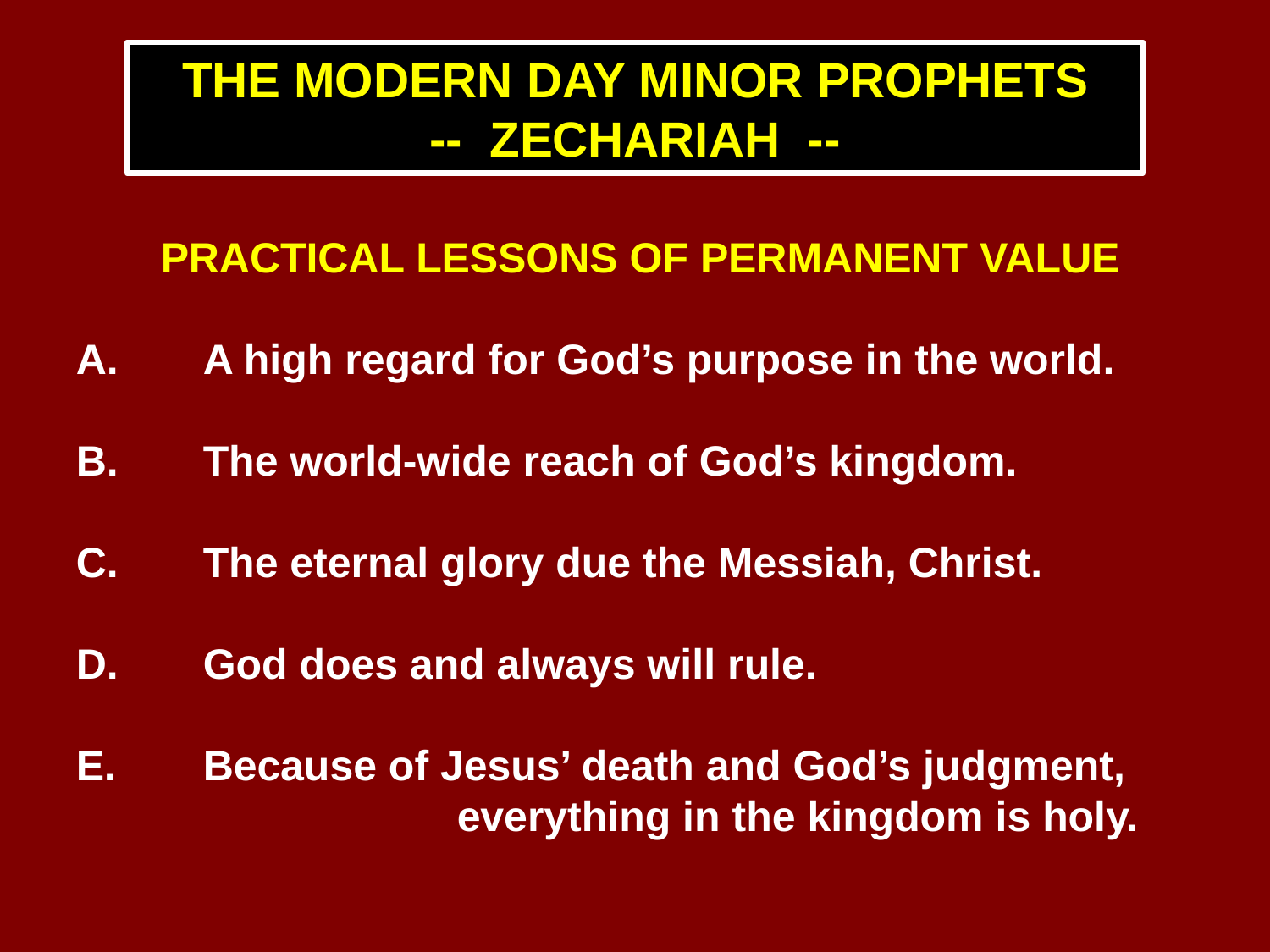

THE MODERN DAY MINOR PROPHETS
--  ZECHARIAH  --
PRACTICAL LESSONS OF PERMANENT VALUE

A.	A high regard for God’s purpose in the world.

B.	The world-wide reach of God’s kingdom.

C.	The eternal glory due the Messiah, Christ.

D.	God does and always will rule.

E.	Because of Jesus’ death and God’s judgment, 			everything in the kingdom is holy.